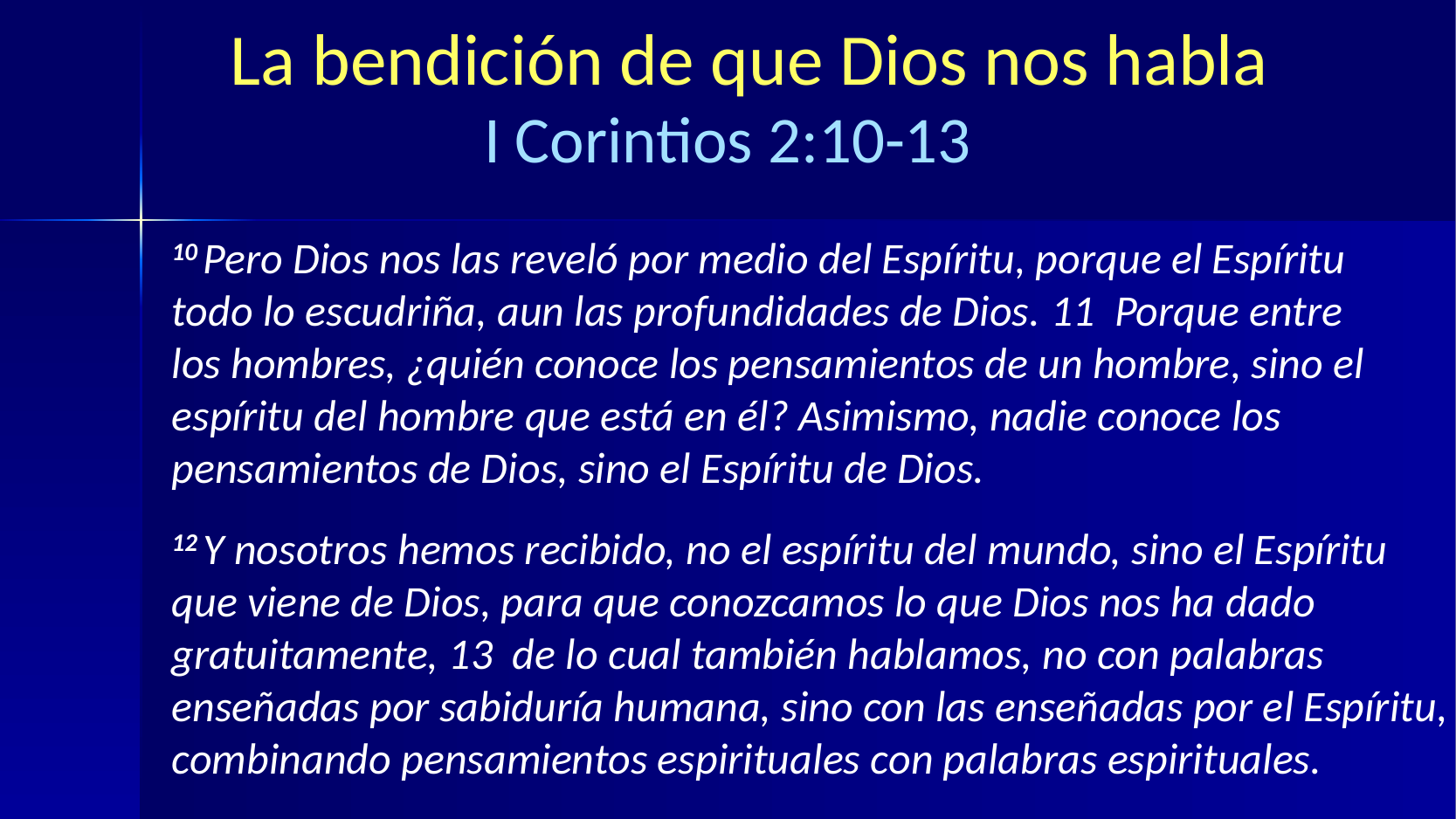

# La bendición de que Dios nos habla
I Corintios 2:10-13
10 Pero Dios nos las reveló por medio del Espíritu, porque el Espíritu todo lo escudriña, aun las profundidades de Dios. 11  Porque entre los hombres, ¿quién conoce los pensamientos de un hombre, sino el espíritu del hombre que está en él? Asimismo, nadie conoce los pensamientos de Dios, sino el Espíritu de Dios.
12 Y nosotros hemos recibido, no el espíritu del mundo, sino el Espíritu que viene de Dios, para que conozcamos lo que Dios nos ha dado gratuitamente, 13  de lo cual también hablamos, no con palabras enseñadas por sabiduría humana, sino con las enseñadas por el Espíritu, combinando pensamientos espirituales con palabras espirituales.